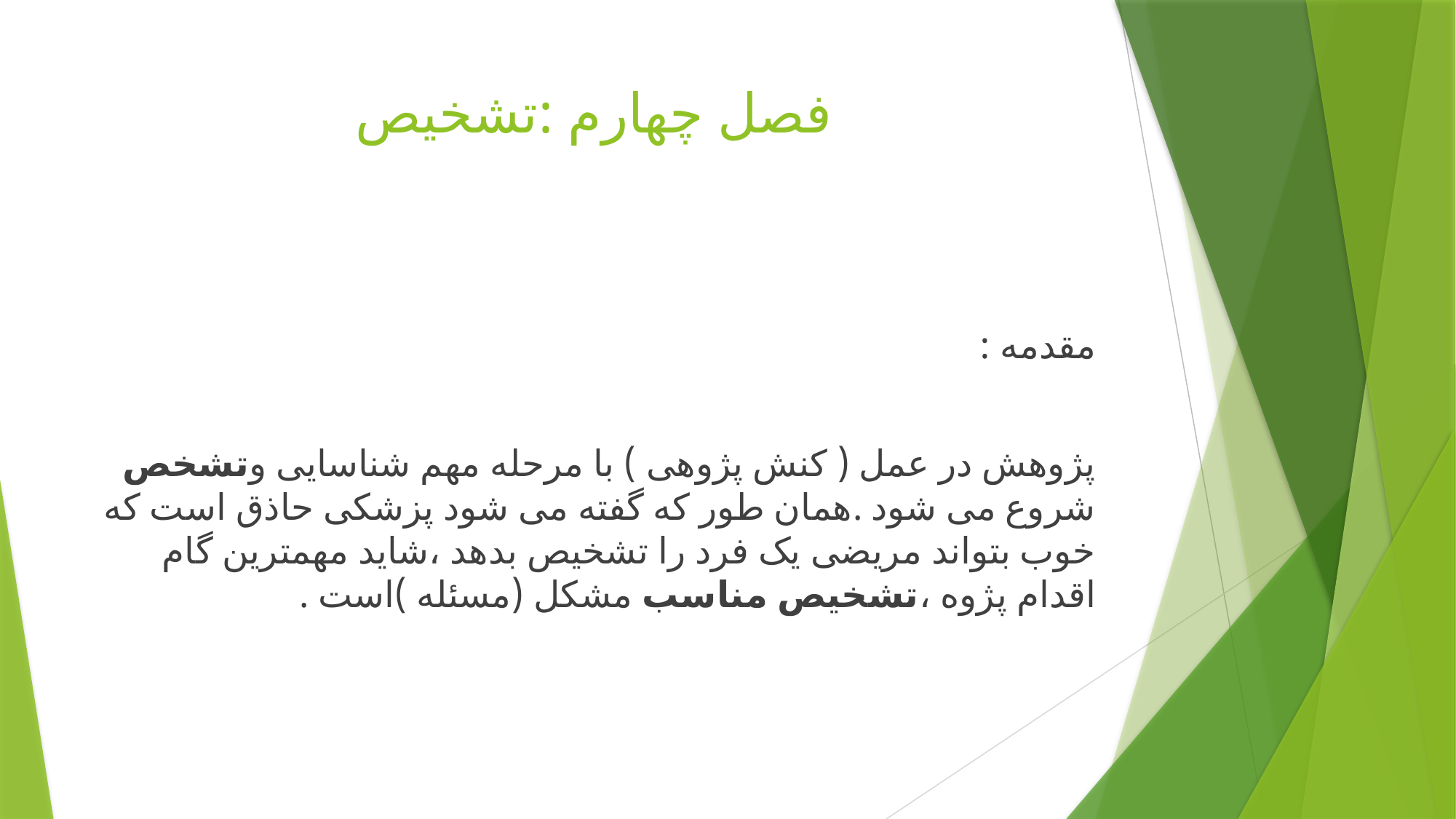

# فصل چهارم :تشخیص

مقدمه :

پژوهش در عمل ( کنش پژوهی ) با مرحله مهم شناسایی وتشخص شروع می شود .همان طور که گفته می شود پزشکی حاذق است که خوب بتواند مریضی یک فرد را تشخیص بدهد ،شاید مهمترین گام اقدام پژوه ،تشخیص مناسب مشکل (مسئله )است .